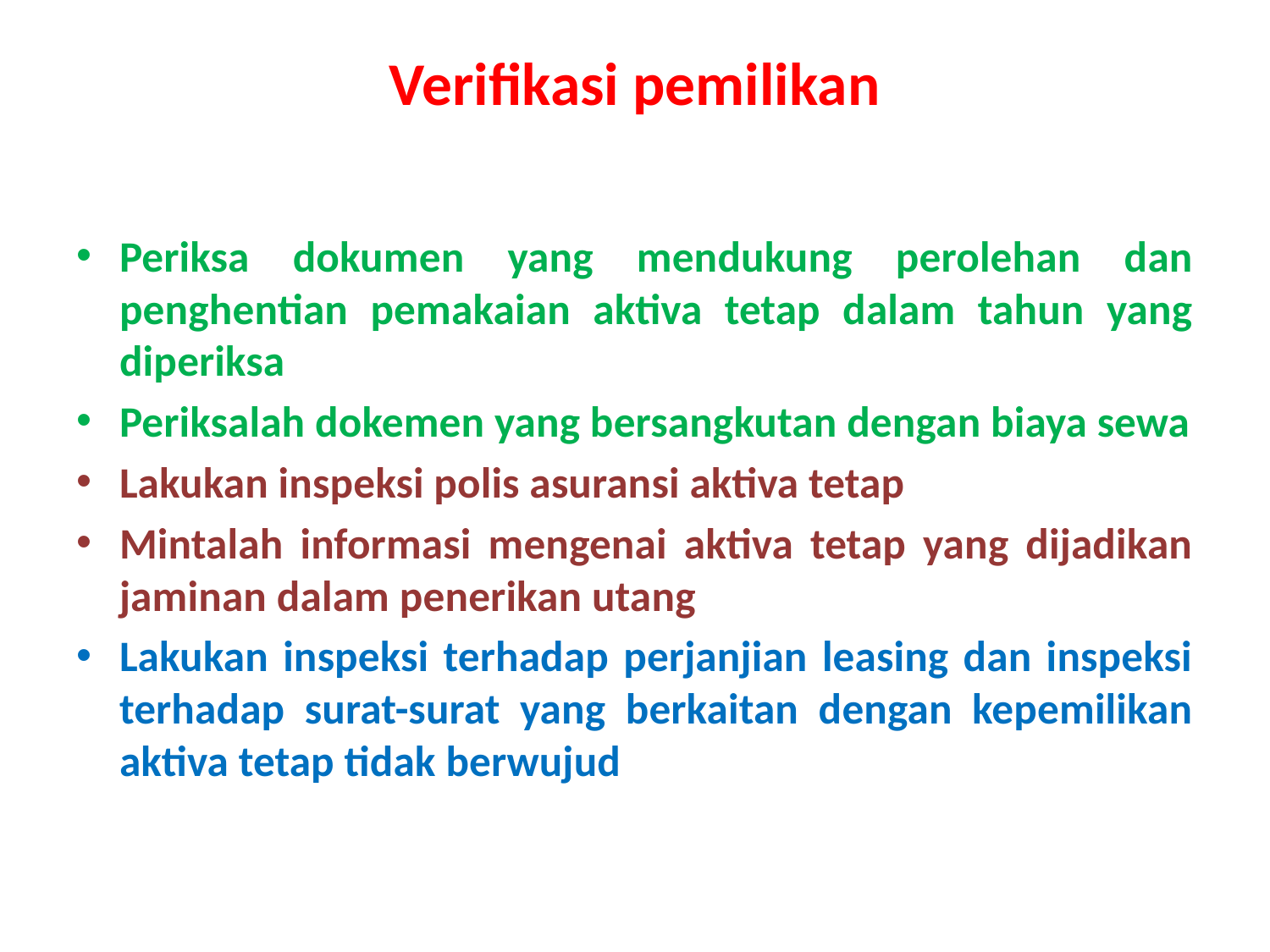

# Verifikasi pemilikan
Periksa dokumen yang mendukung perolehan dan penghentian pemakaian aktiva tetap dalam tahun yang diperiksa
Periksalah dokemen yang bersangkutan dengan biaya sewa
Lakukan inspeksi polis asuransi aktiva tetap
Mintalah informasi mengenai aktiva tetap yang dijadikan jaminan dalam penerikan utang
Lakukan inspeksi terhadap perjanjian leasing dan inspeksi terhadap surat-surat yang berkaitan dengan kepemilikan aktiva tetap tidak berwujud